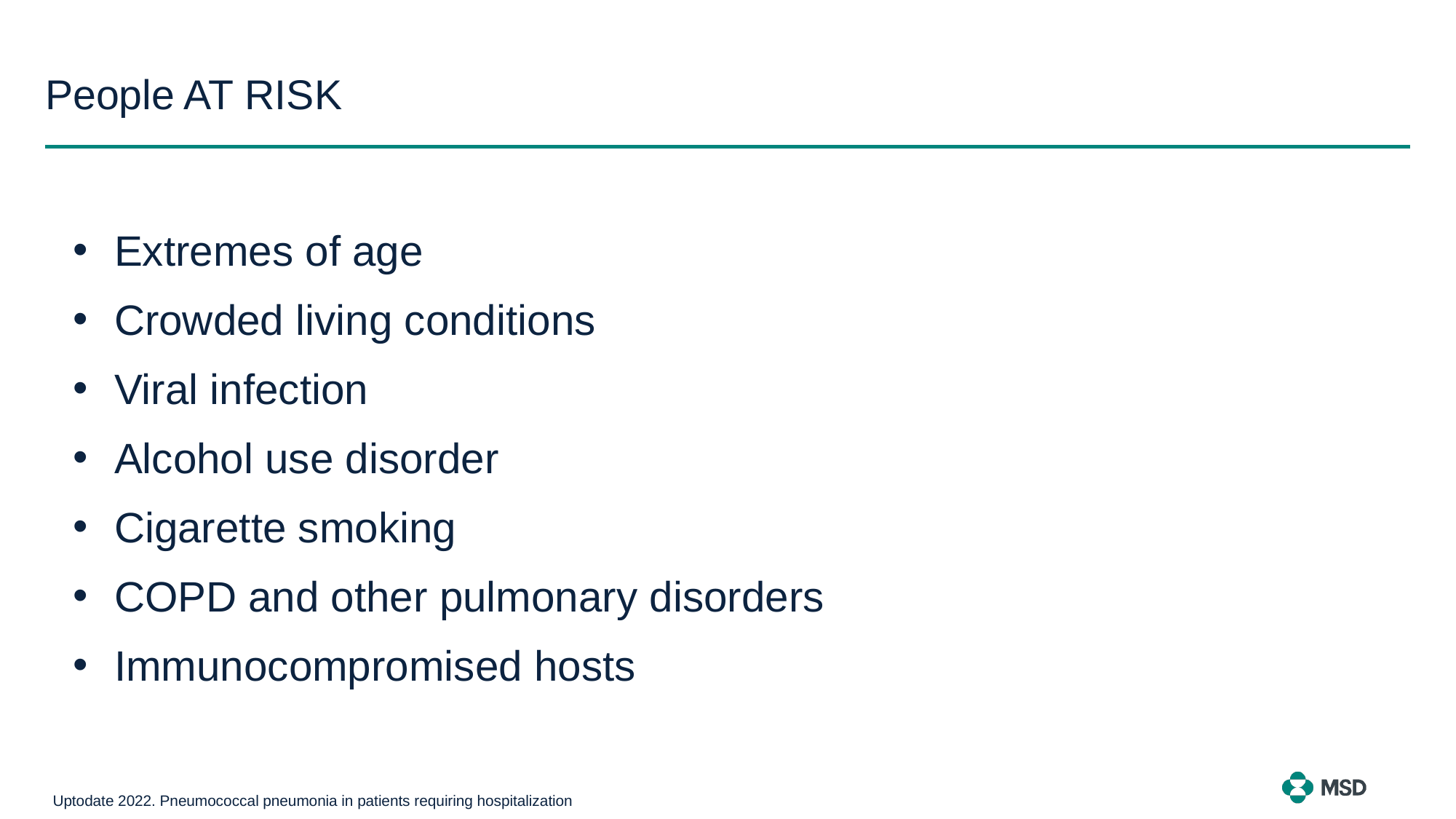

# People AT RISK
Extremes of age
Crowded living conditions
Viral infection
Alcohol use disorder
Cigarette smoking
COPD and other pulmonary disorders
Immunocompromised hosts
Uptodate 2022. Pneumococcal pneumonia in patients requiring hospitalization